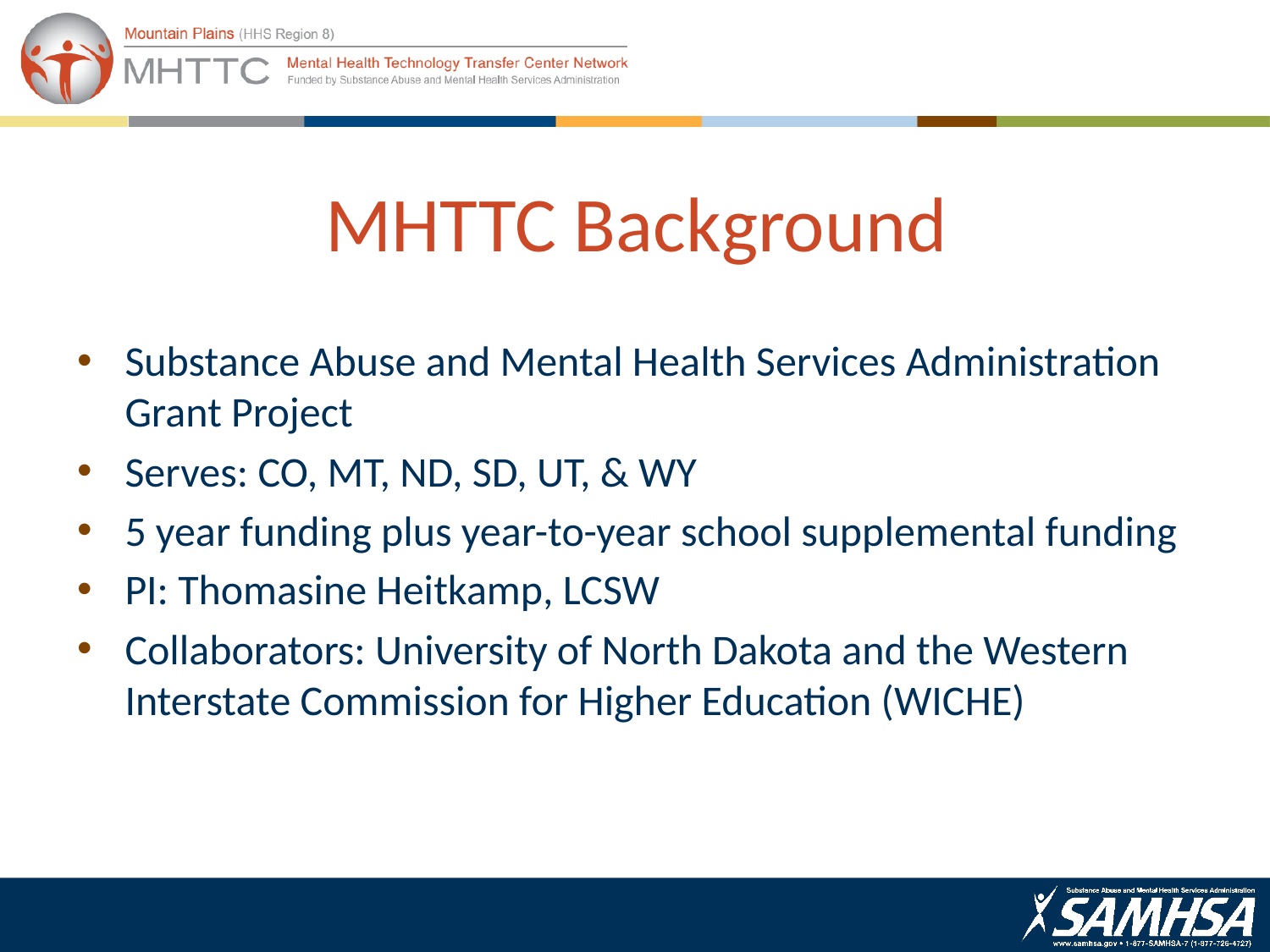

# MHTTC Background
Substance Abuse and Mental Health Services Administration Grant Project
Serves: CO, MT, ND, SD, UT, & WY
5 year funding plus year-to-year school supplemental funding
PI: Thomasine Heitkamp, LCSW
Collaborators: University of North Dakota and the Western Interstate Commission for Higher Education (WICHE)